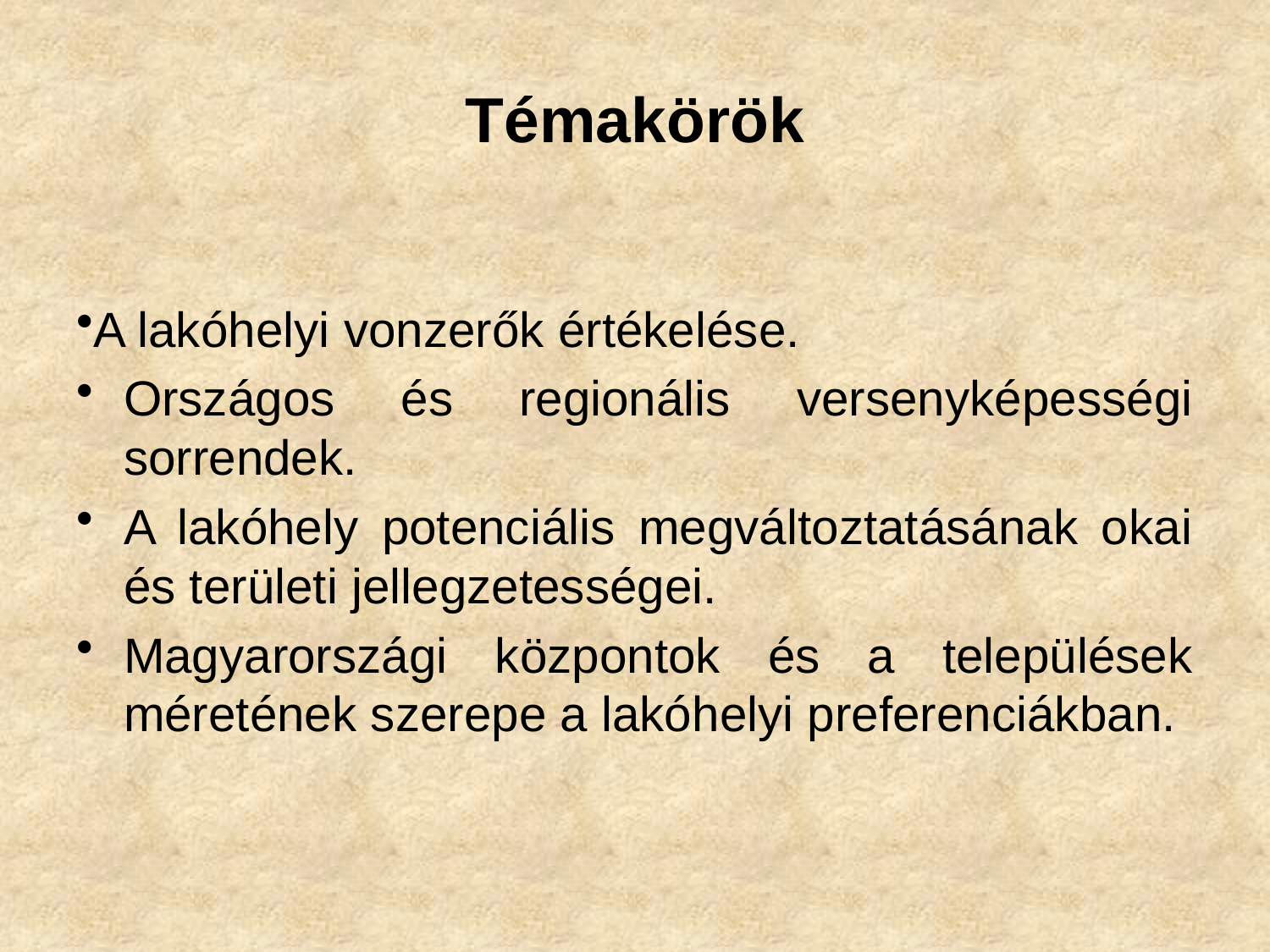

# Témakörök

A lakóhelyi vonzerők értékelése.
Országos és regionális versenyképességi sorrendek.
A lakóhely potenciális megváltoztatásának okai és területi jellegzetességei.
Magyarországi központok és a települések méretének szerepe a lakóhelyi preferenciákban.